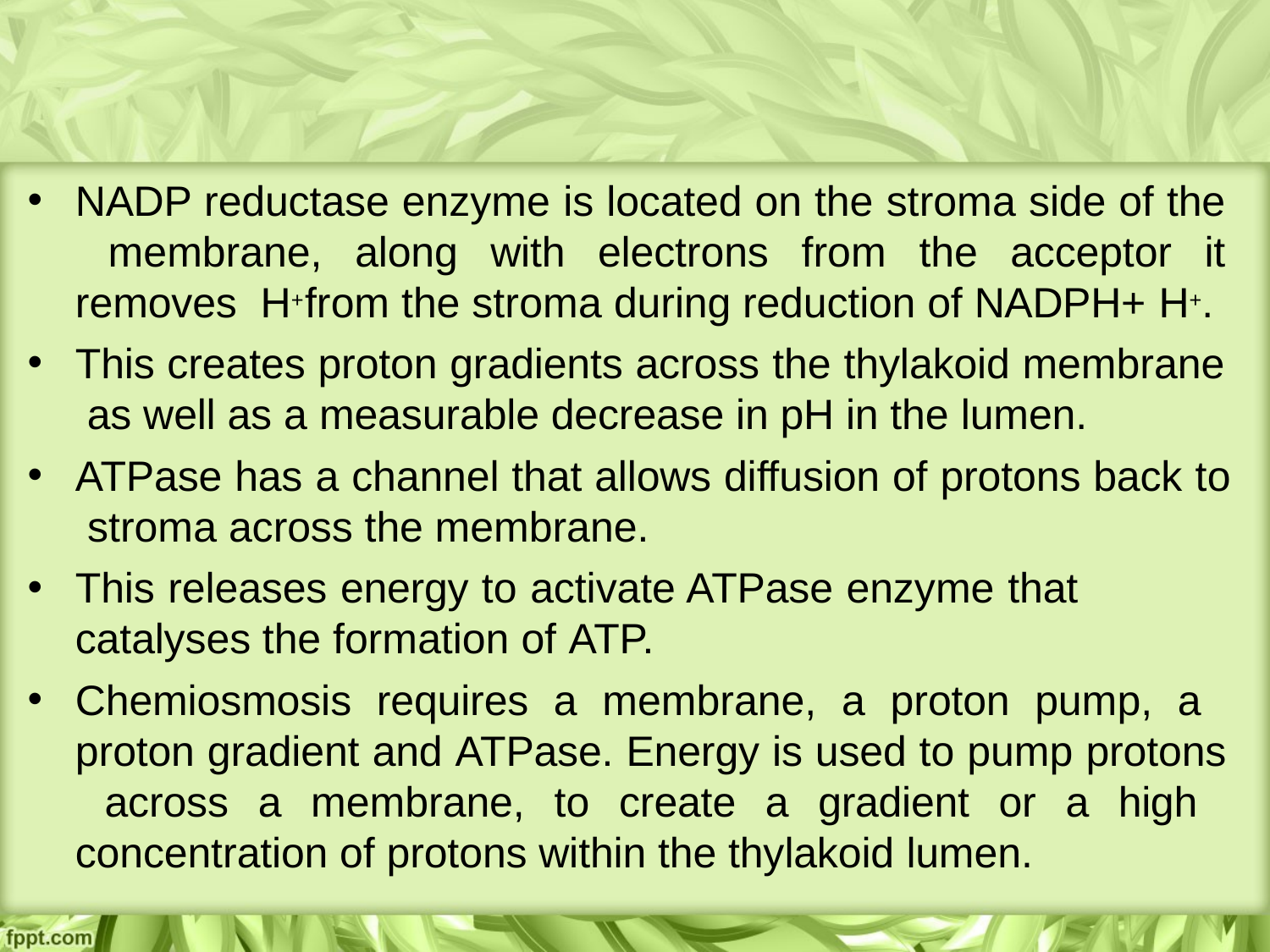

•
NADP reductase enzyme is located on the stroma side of the  membrane, along with electrons from the acceptor it removes  H+ from the stroma during reduction of NADPH+ H+.
This creates proton gradients across the thylakoid membrane  as well as a measurable decrease in pH in the lumen.
ATPase has a channel that allows diffusion of protons back to  stroma across the membrane.
This releases energy to activate ATPase enzyme that catalyses the formation of ATP.
Chemiosmosis requires a membrane, a proton pump, a  proton gradient and ATPase. Energy is used to pump protons  across a membrane, to create a gradient or a high  concentration of protons within the thylakoid lumen.
•
•
•
•